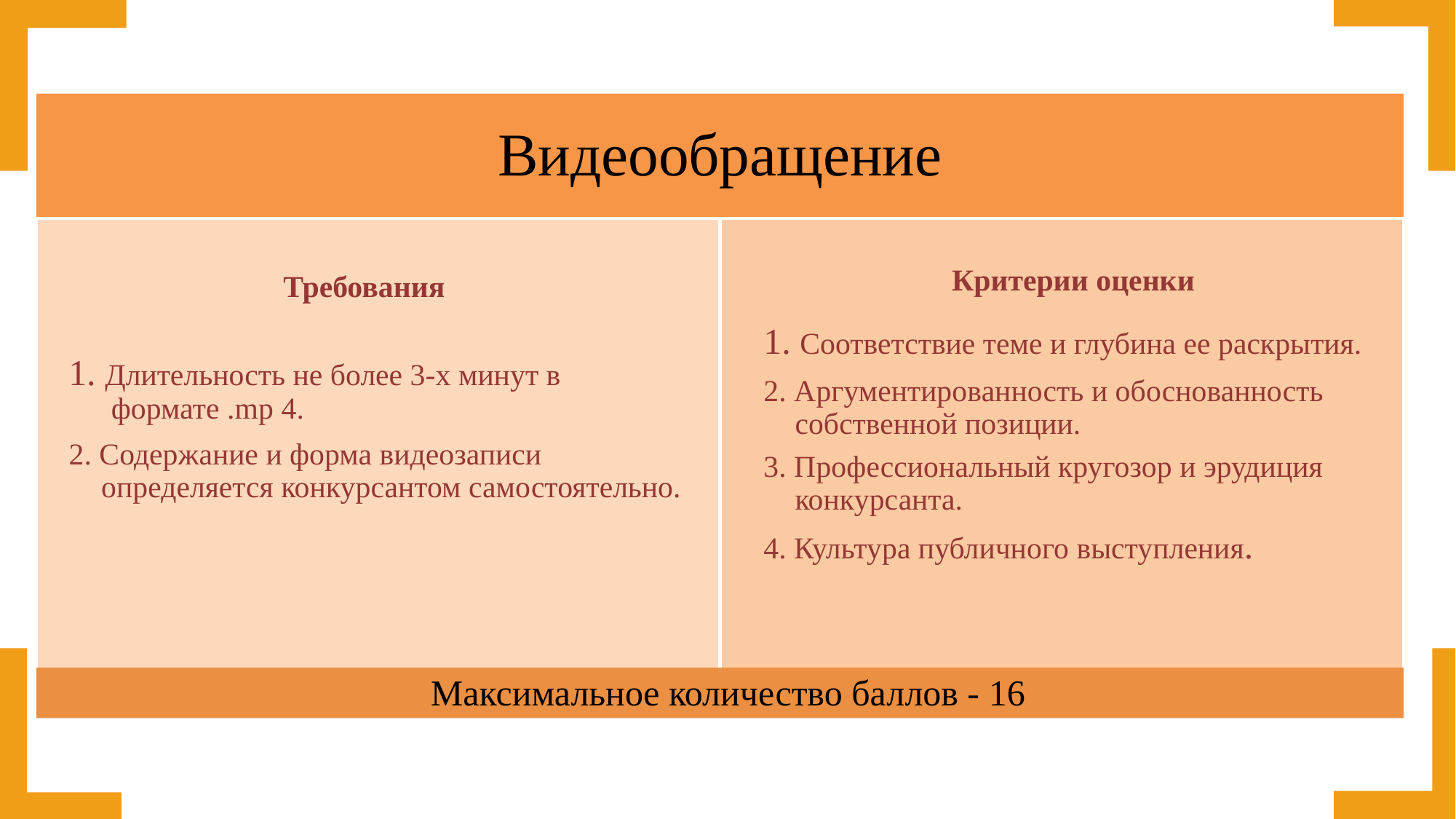

Видеообращение
1. Длительность не более 3-х минут в формате .mp 4.
2. Содержание и форма видеозаписи определяется конкурсантом самостоятельно.

1. Соответствие теме и глубина ее раскрытия.
2. Аргументированность и обоснованность собственной позиции.
3. Профессиональный кругозор и эрудиция конкурсанта.
4. Культура публичного выступления.
Критерии оценки
Требования
Максимальное количество баллов - 16